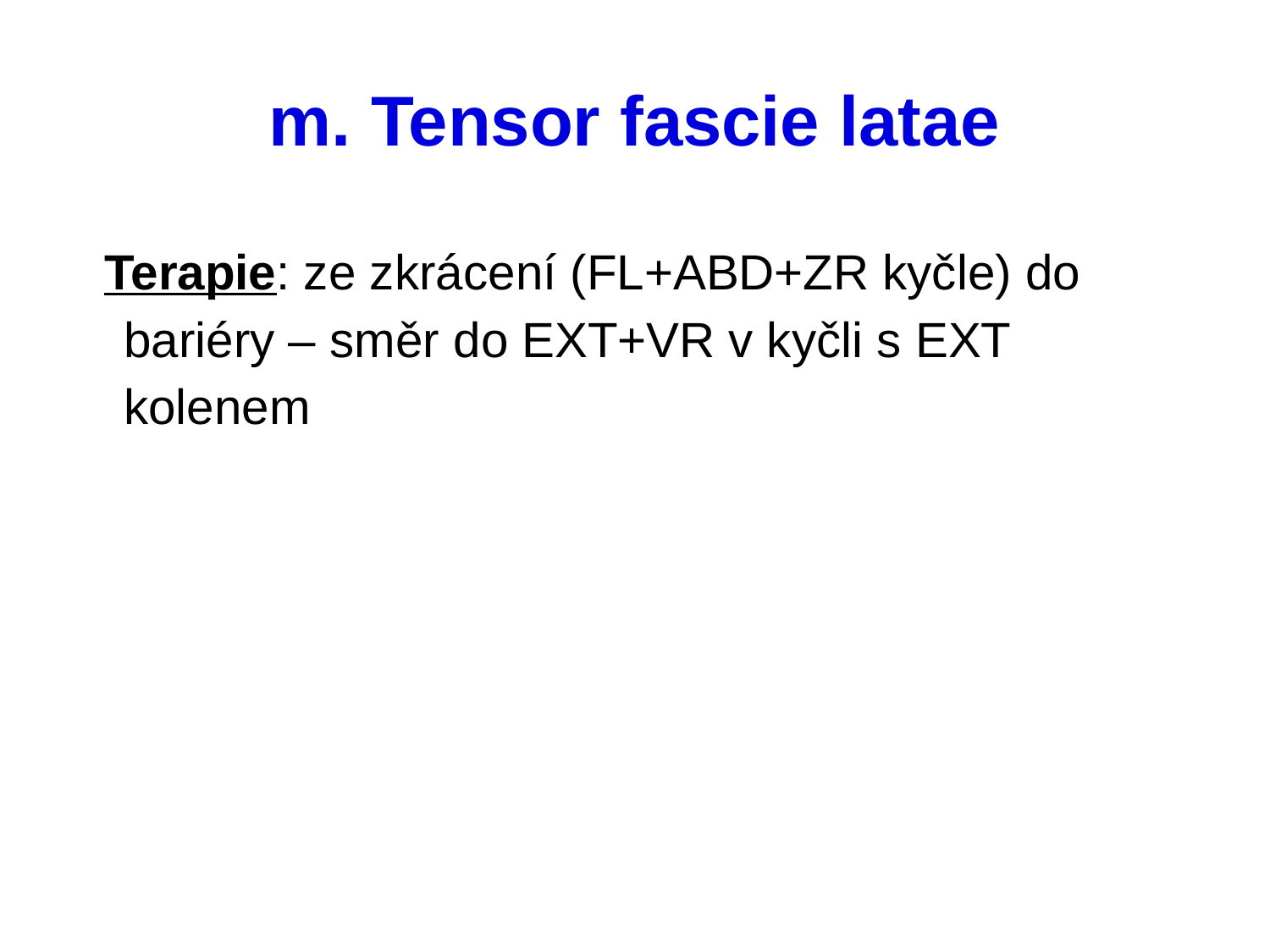

# m. Tensor fascie latae
Terapie: ze zkrácení (FL+ABD+ZR kyčle) do bariéry – směr do EXT+VR v kyčli s EXT kolenem